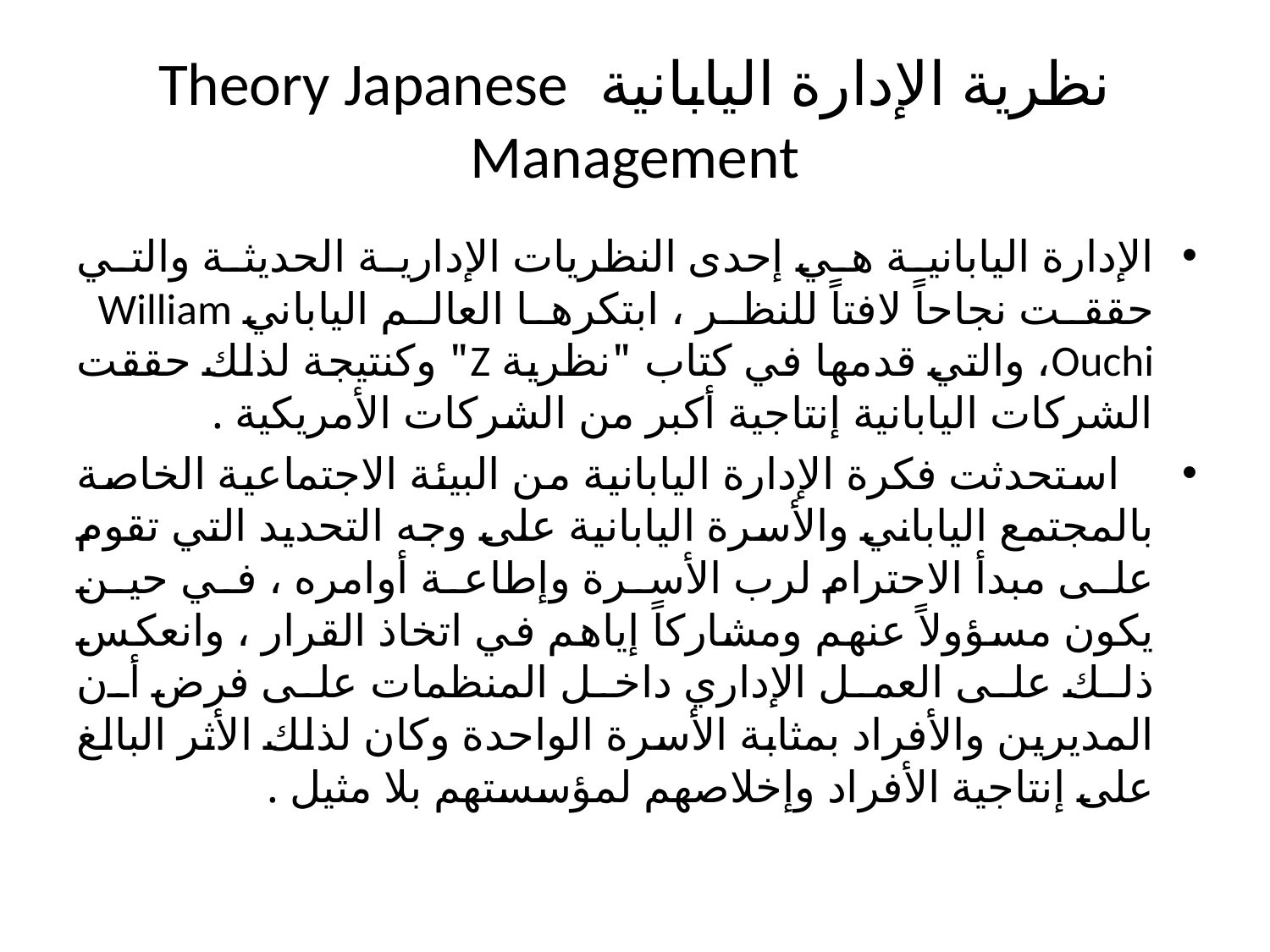

# نظرية الإدارة اليابانية  Theory Japanese Management
الإدارة اليابانية هي إحدى النظريات الإدارية الحديثة والتي حققت نجاحاً لافتاً للنظر ، ابتكرها العالم الياباني William Ouchi، والتي قدمها في كتاب "نظرية Z" وكنتيجة لذلك حققت الشركات اليابانية إنتاجية أكبر من الشركات الأمريكية .
   استحدثت فكرة الإدارة اليابانية من البيئة الاجتماعية الخاصة بالمجتمع الياباني والأسرة اليابانية على وجه التحديد التي تقوم على مبدأ الاحترام لرب الأسرة وإطاعة أوامره ، في حين يكون مسؤولاً عنهم ومشاركاً إياهم في اتخاذ القرار ، وانعكس ذلك على العمل الإداري داخل المنظمات على فرض أن المديرين والأفراد بمثابة الأسرة الواحدة وكان لذلك الأثر البالغ على إنتاجية الأفراد وإخلاصهم لمؤسستهم بلا مثيل .